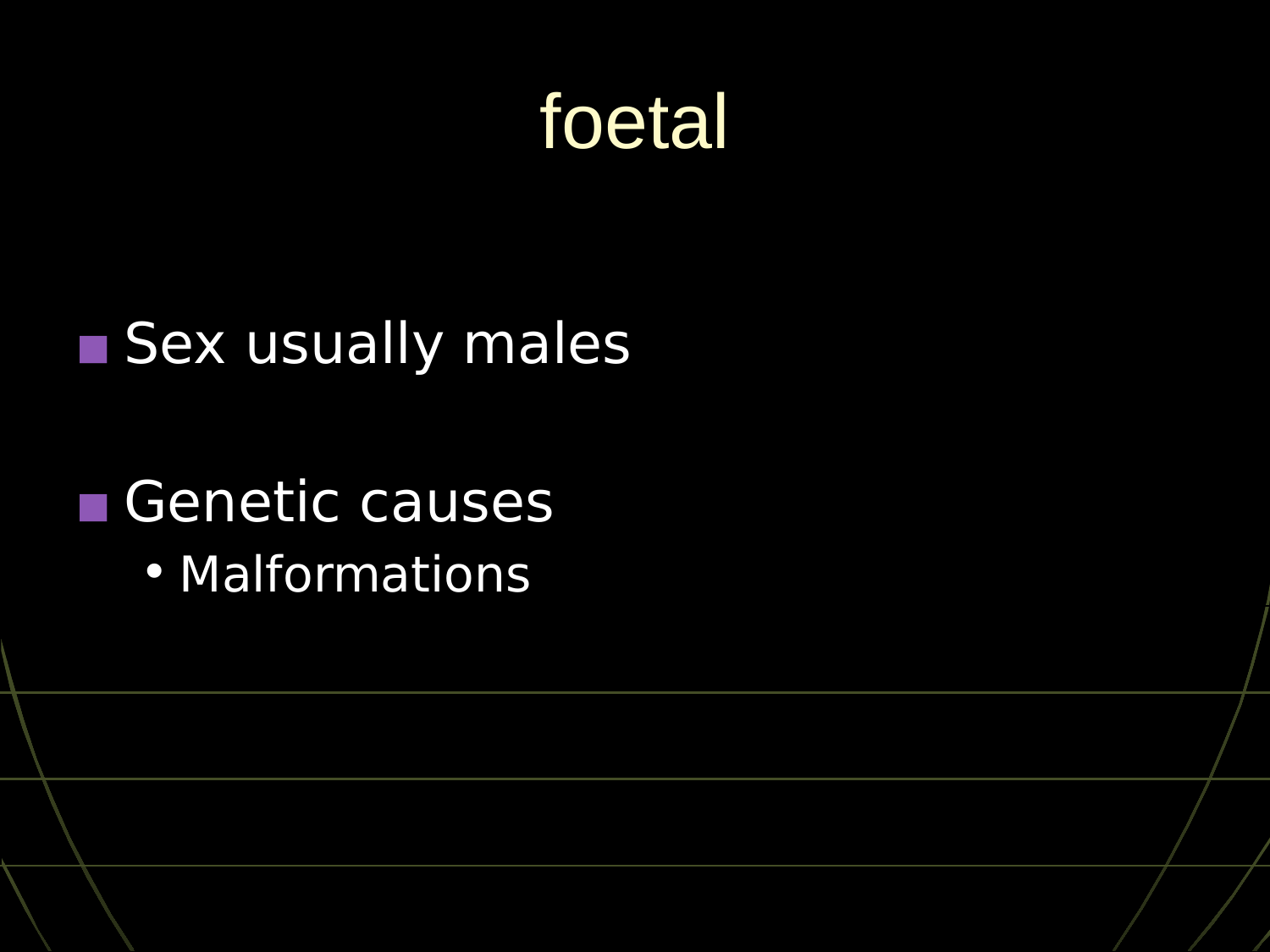

# foetal

Sex usually males

Genetic causes
Malformations